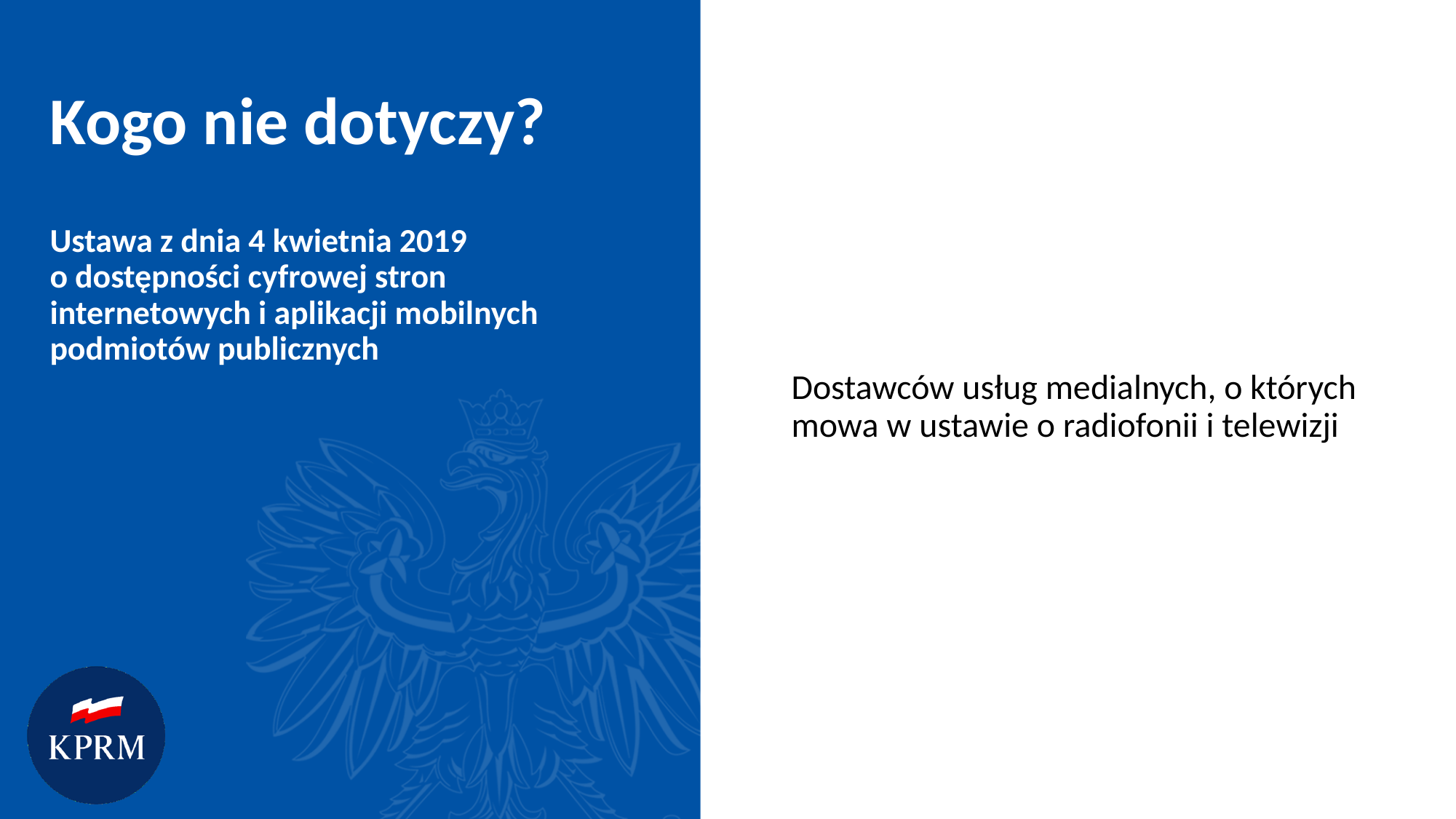

# Kogo nie dotyczy?
Dostawców usług medialnych, o których mowa w ustawie o radiofonii i telewizji
Ustawa z dnia 4 kwietnia 2019
o dostępności cyfrowej stron internetowych i aplikacji mobilnych podmiotów publicznych